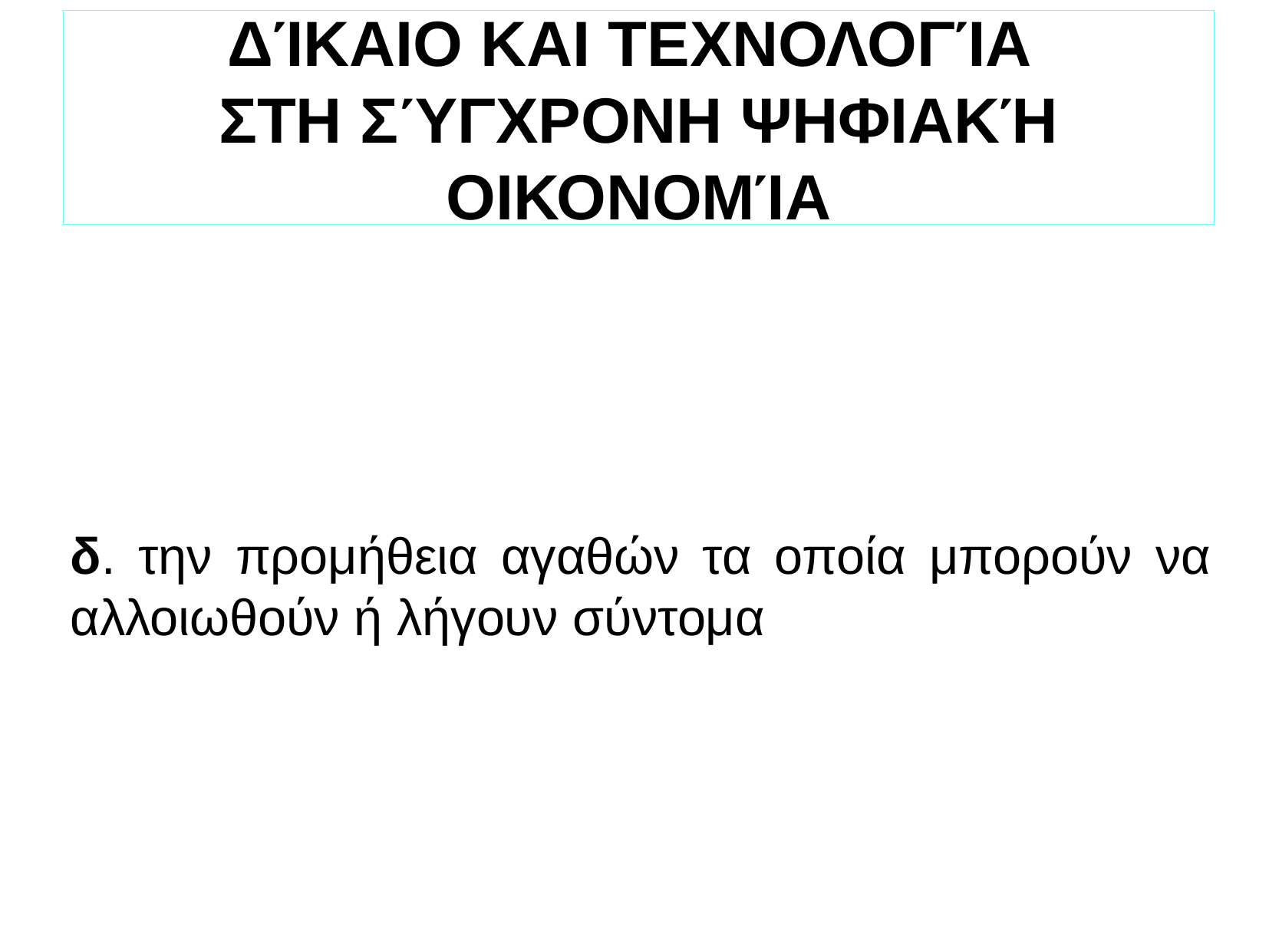

ΔΊΚΑΙΟ ΚΑΙ ΤΕΧΝΟΛΟΓΊΑ
ΣΤΗ ΣΎΓΧΡΟΝΗ ΨΗΦΙΑΚΉ ΟΙΚΟΝΟΜΊΑ
δ. την προμήθεια αγαθών τα οποία μπορούν να αλλοιωθούν ή λήγουν σύντομα